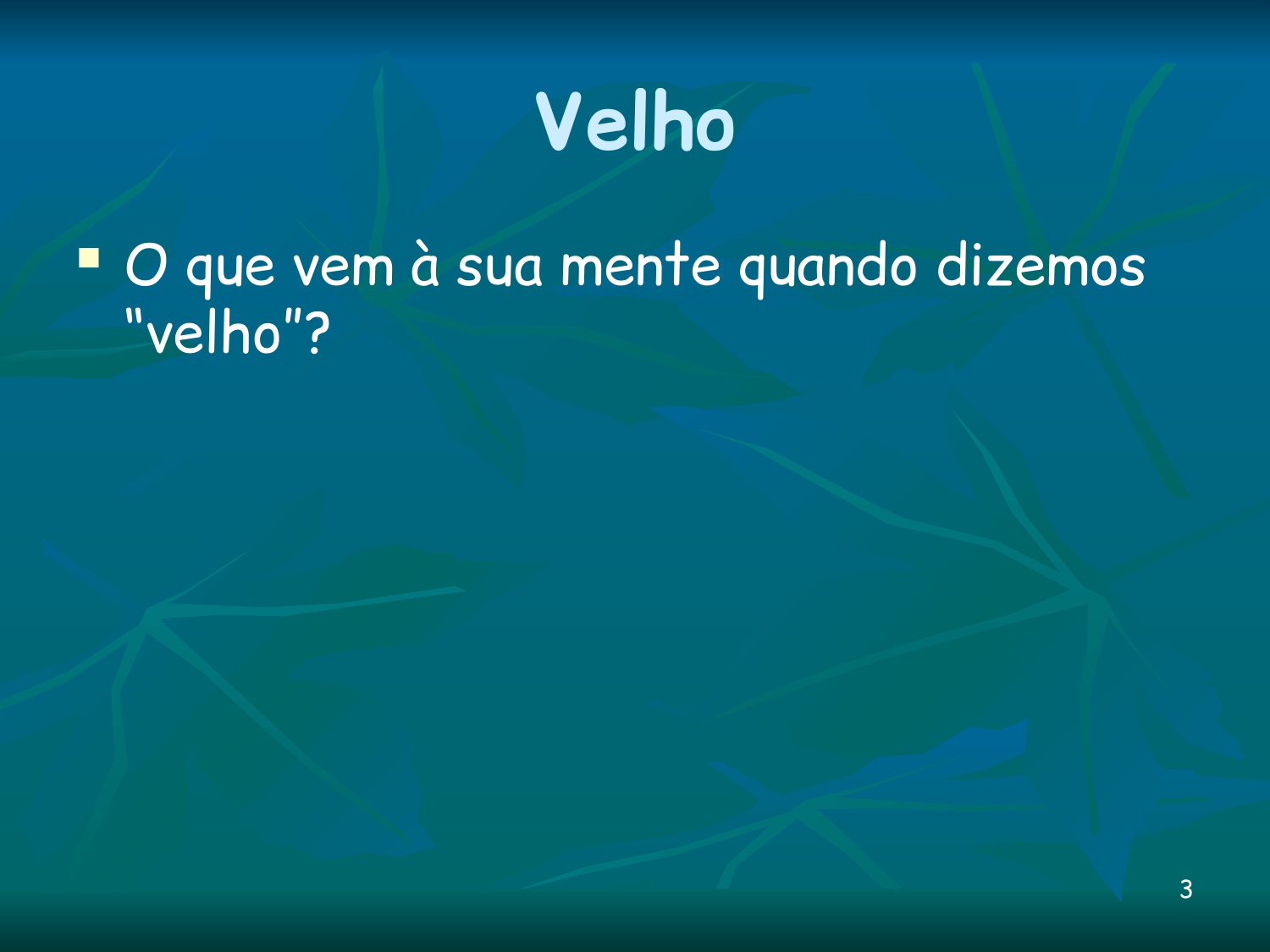

# Velho
O que vem à sua mente quando dizemos “velho”?

3